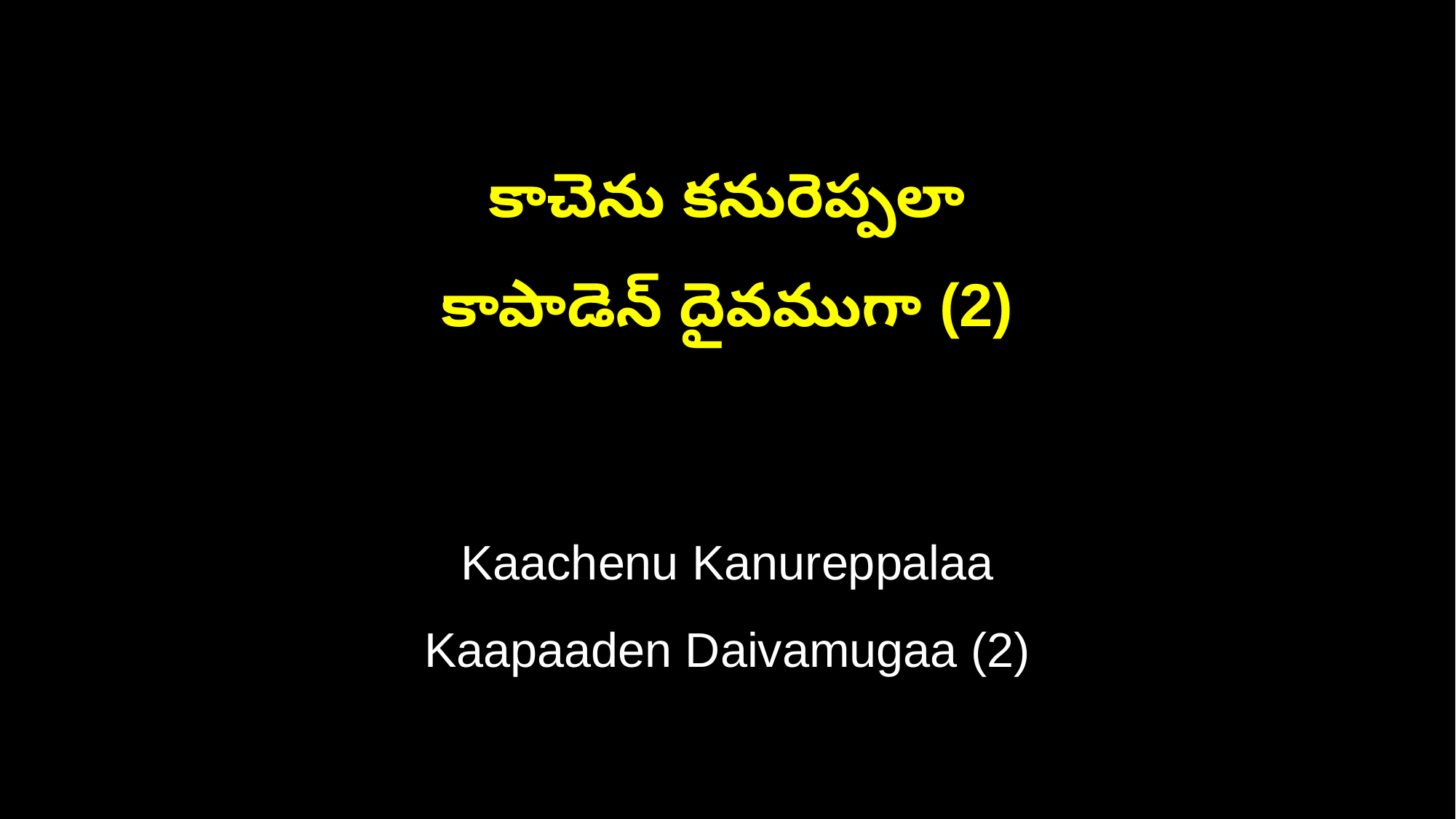

కాచెను కనురెప్పలా
కాపాడెన్ దైవముగా (2)
Kaachenu Kanureppalaa
Kaapaaden Daivamugaa (2)